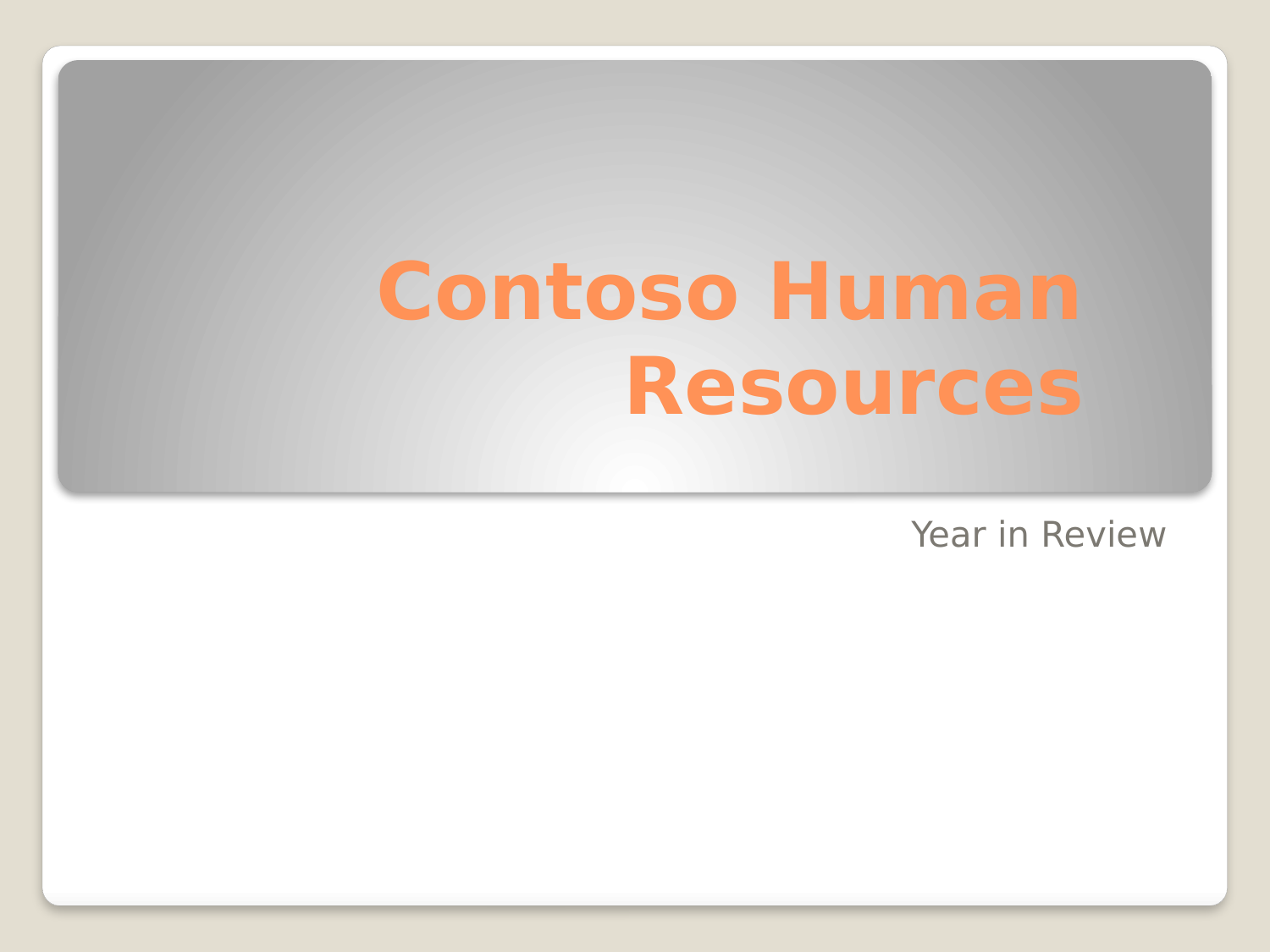

# Contoso Human Resources
Year in Review